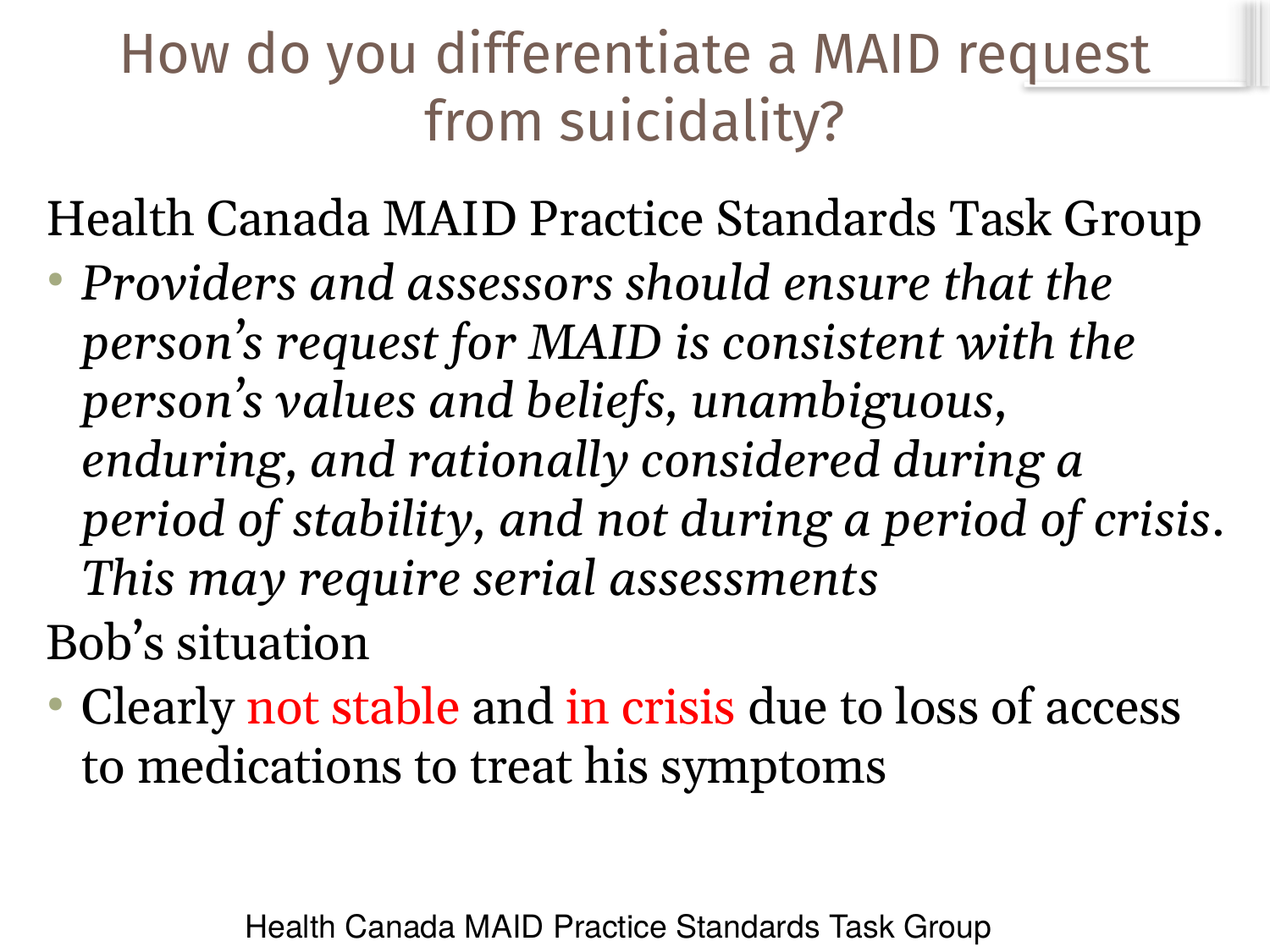

# How do you differentiate a MAID request from suicidality?
Health Canada MAID Practice Standards Task Group
Providers and assessors should ensure that the person’s request for MAID is consistent with the person’s values and beliefs, unambiguous, enduring, and rationally considered during a period of stability, and not during a period of crisis. This may require serial assessments
Bob’s situation
Clearly not stable and in crisis due to loss of access to medications to treat his symptoms
Health Canada MAID Practice Standards Task Group